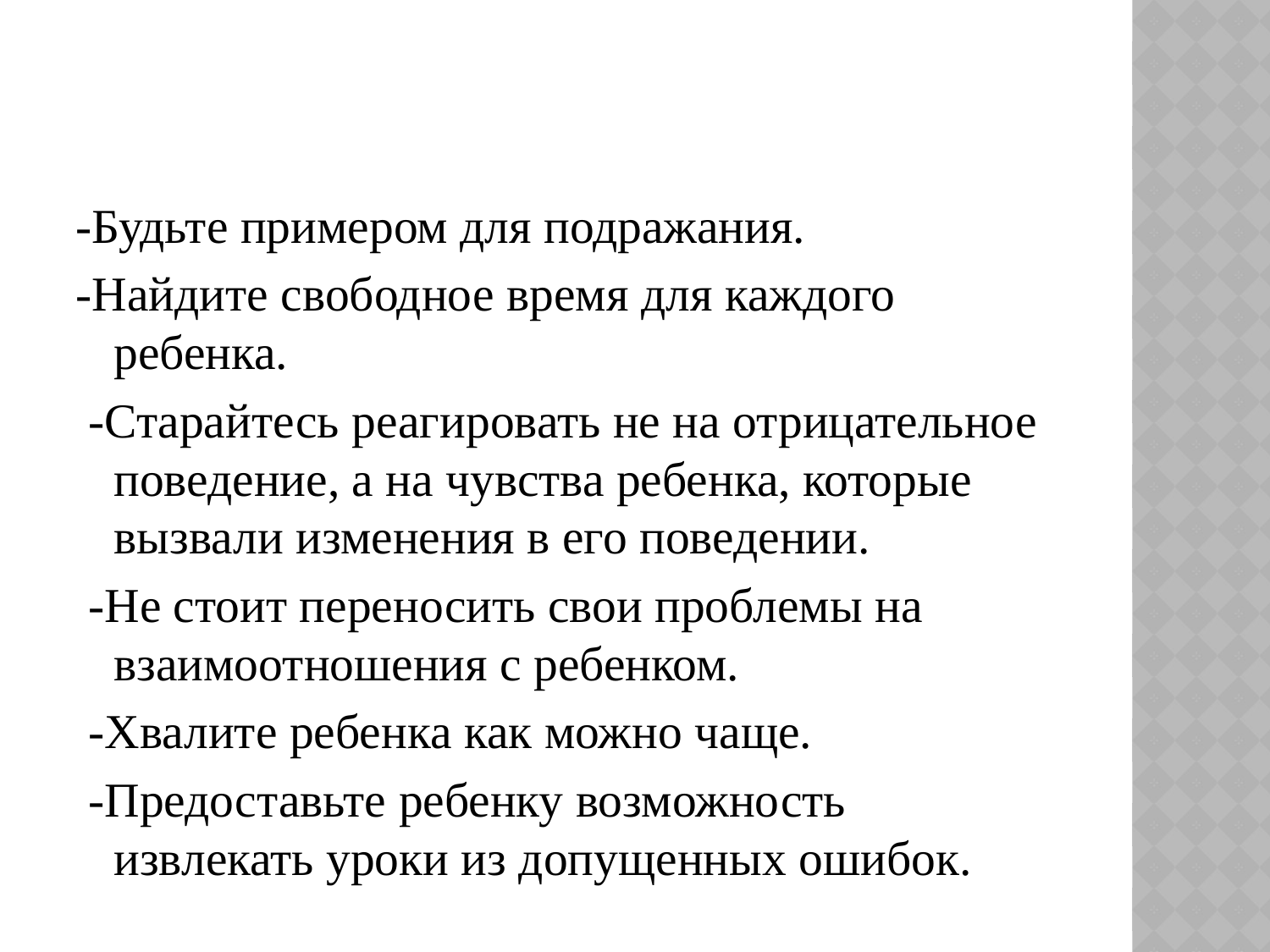

-Будьте примером для подражания.
-Найдите свободное время для каждого ребенка.
 -Старайтесь реагировать не на отрицательное поведение, а на чувства ребенка, которые вызвали изменения в его поведении.
 -Не стоит переносить свои проблемы на взаимоотношения с ребенком.
 -Хвалите ребенка как можно чаще.
 -Предоставьте ребенку возможность извлекать уроки из допущенных ошибок.